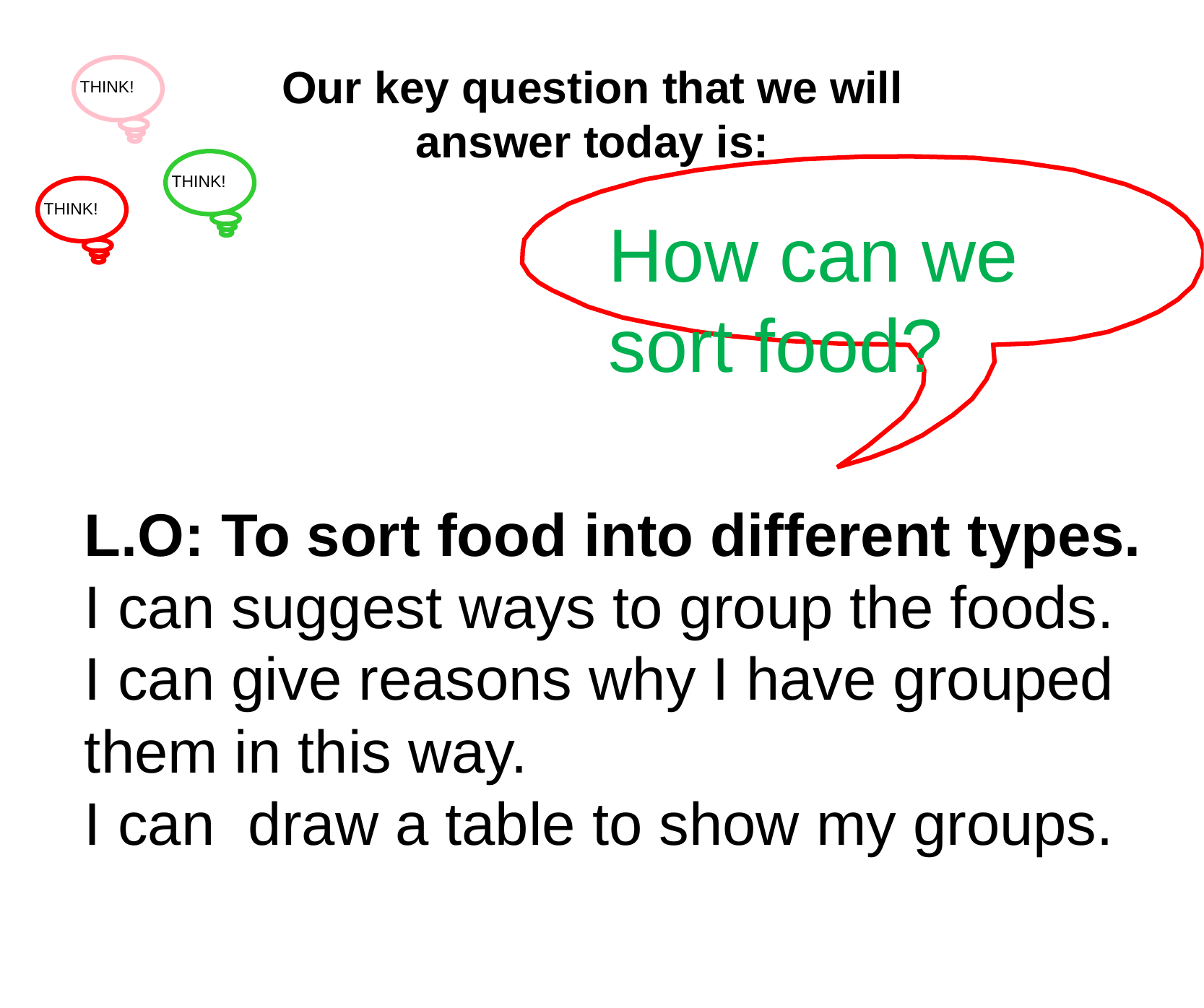

Our key question that we will answer today is:

THINK!

THINK!

THINK!
How can we sort food?
L.O: To sort food into different types.
I can suggest ways to group the foods.
I can give reasons why I have grouped them in this way.
I can  draw a table to show my groups.